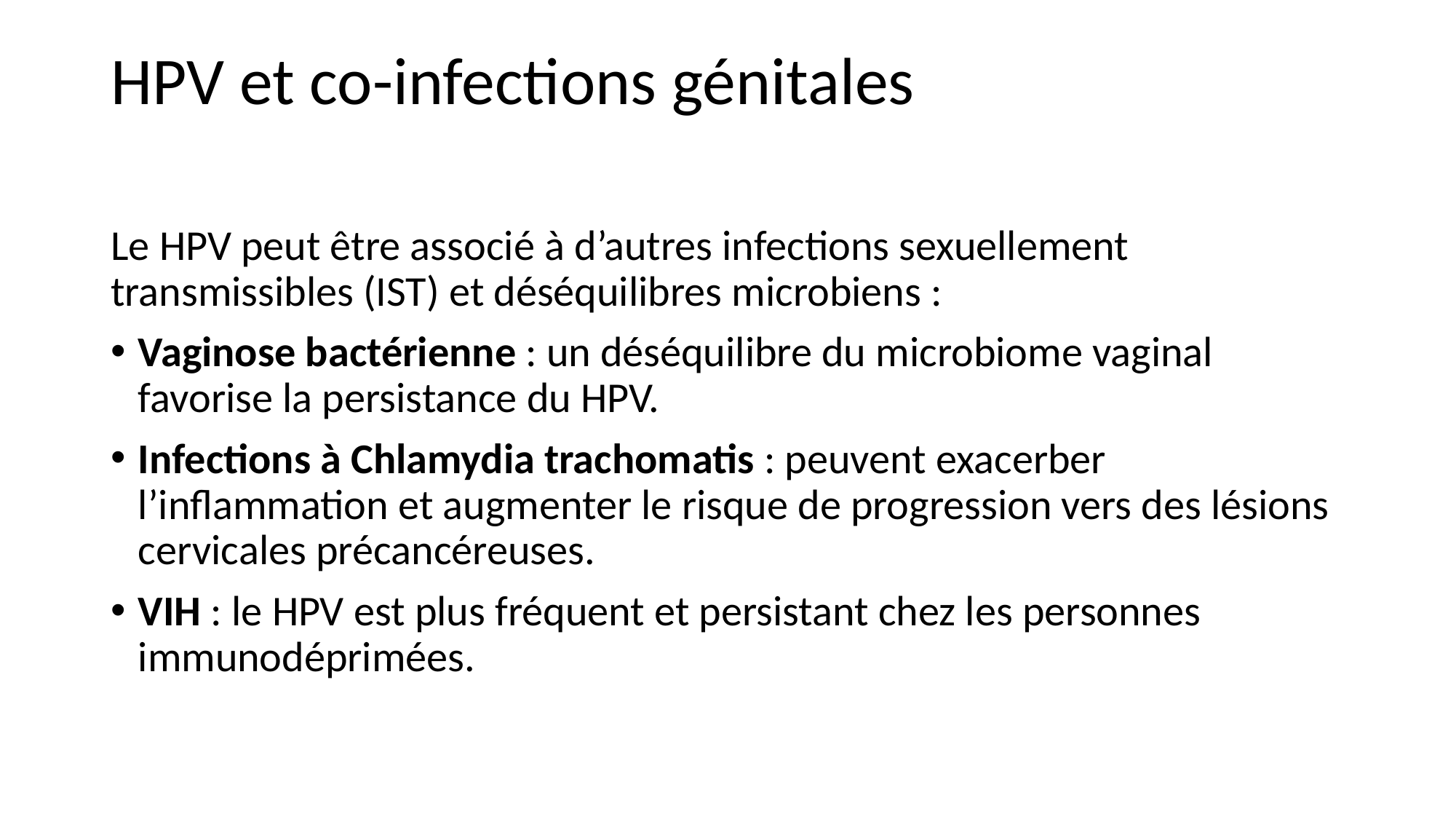

# HPV et co-infections génitales
Le HPV peut être associé à d’autres infections sexuellement transmissibles (IST) et déséquilibres microbiens :
Vaginose bactérienne : un déséquilibre du microbiome vaginal favorise la persistance du HPV.
Infections à Chlamydia trachomatis : peuvent exacerber l’inflammation et augmenter le risque de progression vers des lésions cervicales précancéreuses.
VIH : le HPV est plus fréquent et persistant chez les personnes immunodéprimées.